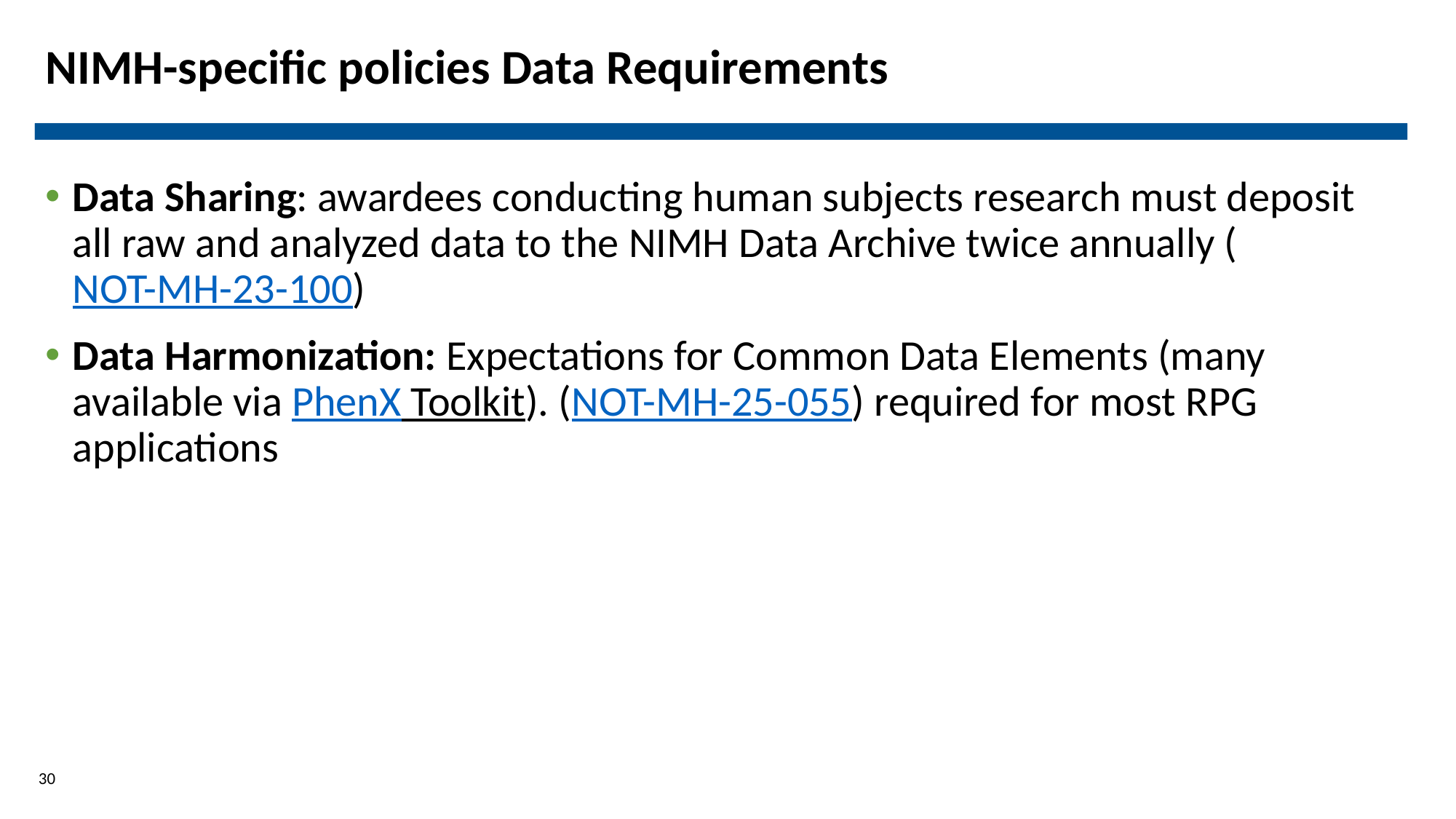

# NIMH-specific policies Data Requirements
Data Sharing: awardees conducting human subjects research must deposit all raw and analyzed data to the NIMH Data Archive twice annually (NOT-MH-23-100)
Data Harmonization: Expectations for Common Data Elements (many available via PhenX Toolkit). (NOT-MH-25-055) required for most RPG applications
30